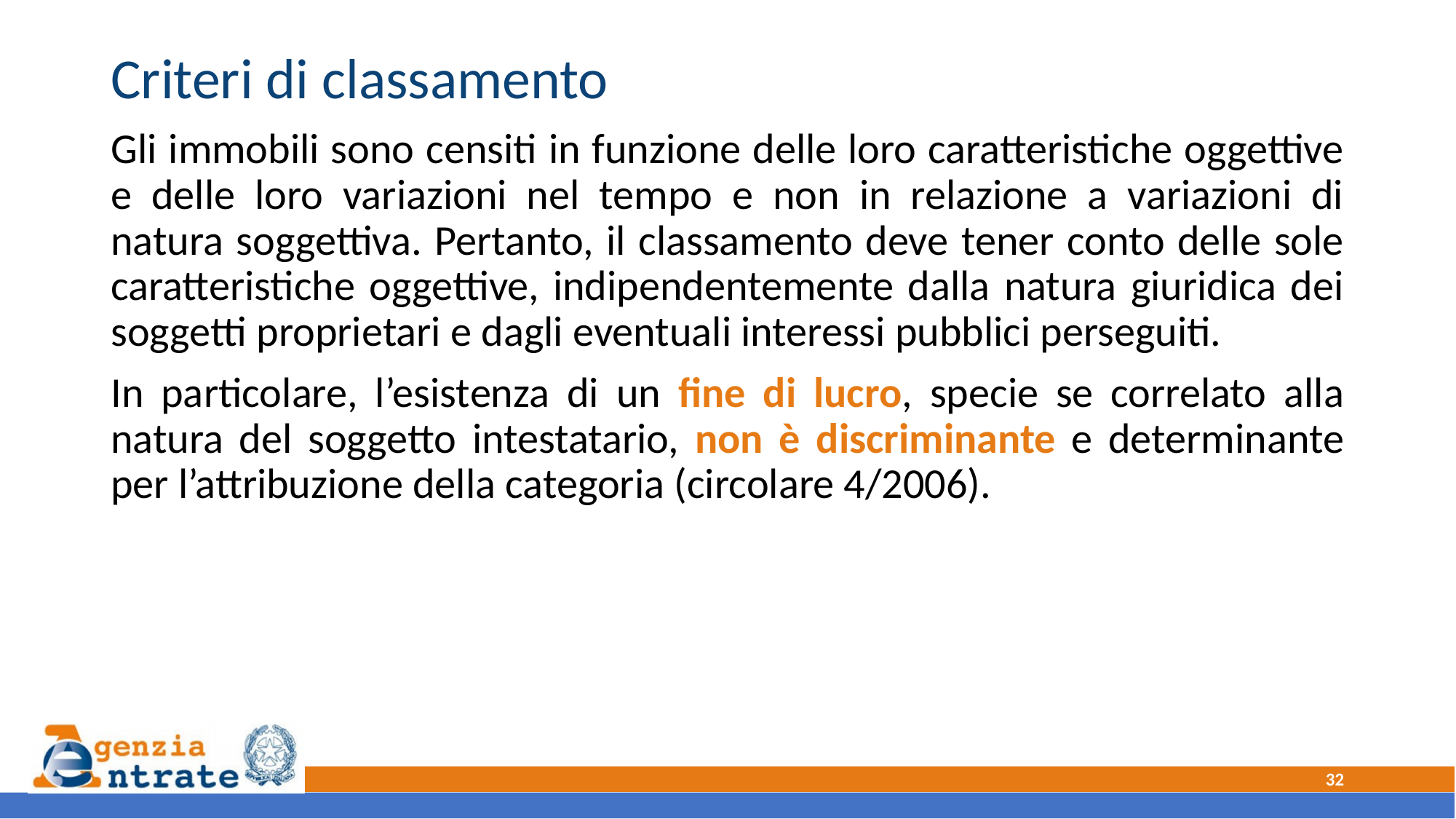

# Criteri di classamento
Gli immobili sono censiti in funzione delle loro caratteristiche oggettive e delle loro variazioni nel tempo e non in relazione a variazioni di natura soggettiva. Pertanto, il classamento deve tener conto delle sole caratteristiche oggettive, indipendentemente dalla natura giuridica dei soggetti proprietari e dagli eventuali interessi pubblici perseguiti.
In particolare, l’esistenza di un fine di lucro, specie se correlato alla natura del soggetto intestatario, non è discriminante e determinante per l’attribuzione della categoria (circolare 4/2006).